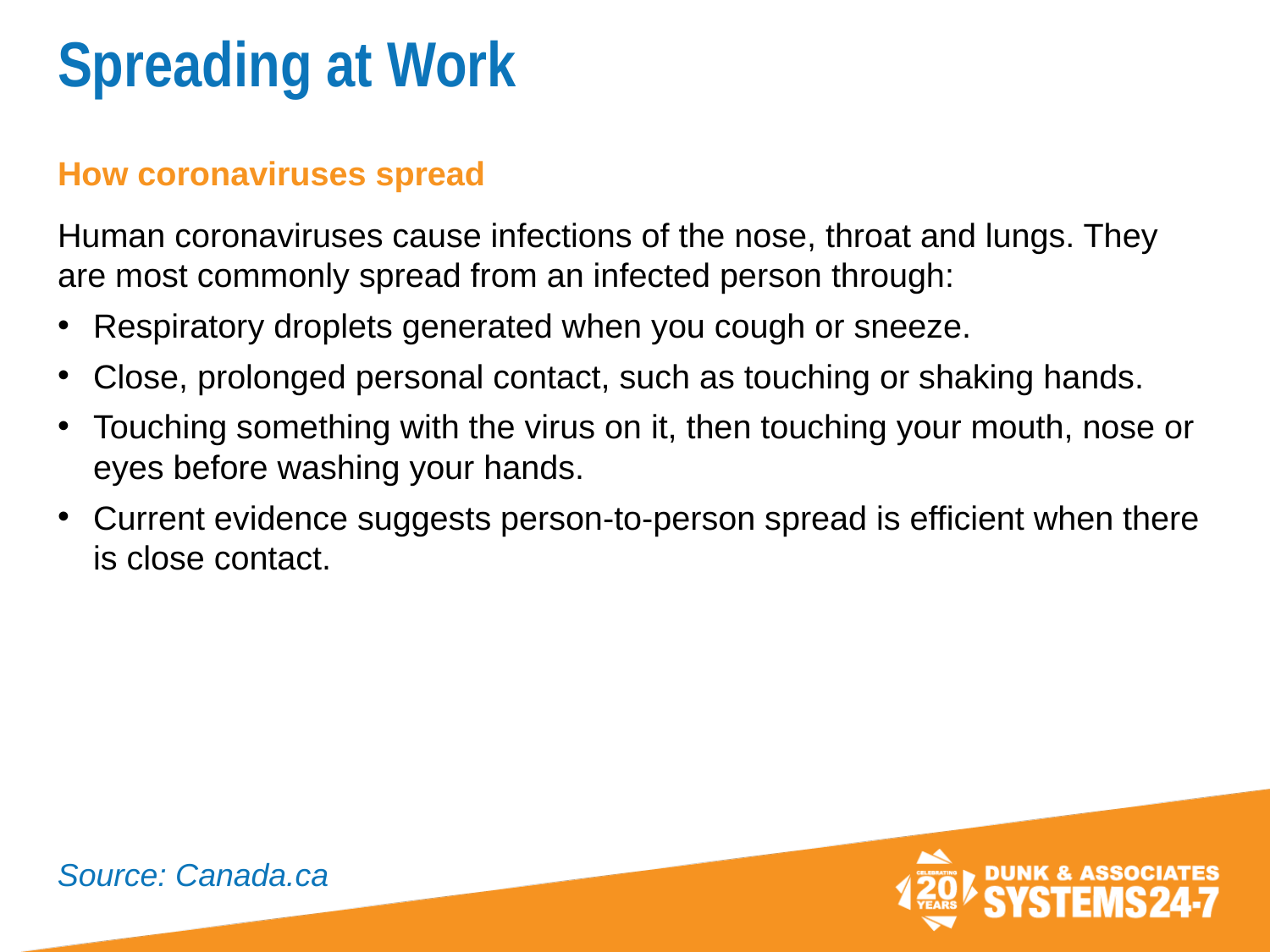

# Spreading at Work
How coronaviruses spread
Human coronaviruses cause infections of the nose, throat and lungs. They are most commonly spread from an infected person through:
Respiratory droplets generated when you cough or sneeze.
Close, prolonged personal contact, such as touching or shaking hands.
Touching something with the virus on it, then touching your mouth, nose or eyes before washing your hands.
Current evidence suggests person-to-person spread is efficient when there is close contact.
Source: Canada.ca